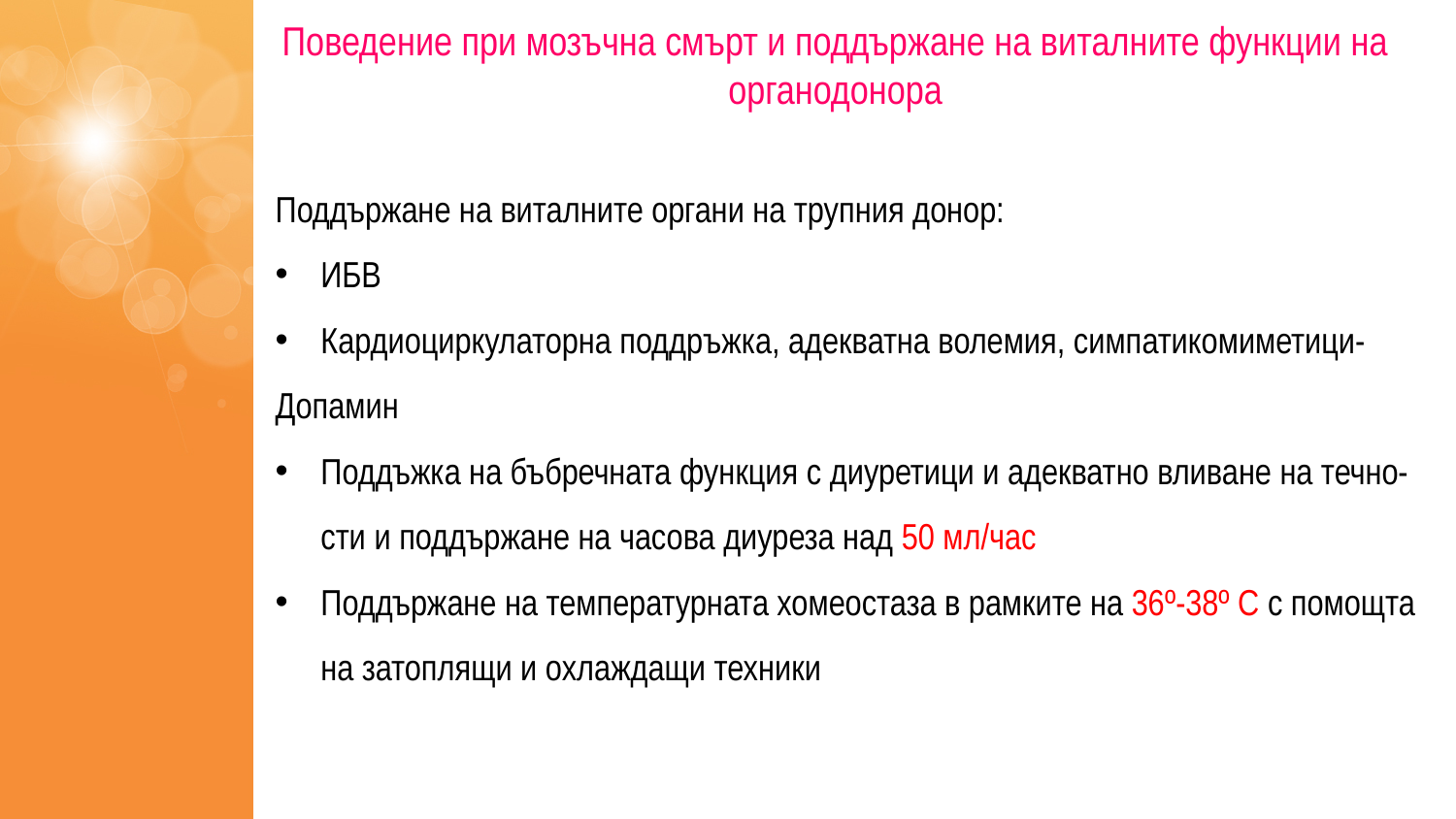

Поведение при мозъчна смърт и поддържане на виталните функции на  органодонора
Поддържане на виталните органи на трупния донор:
ИБВ
Кардиоциркулаторна поддръжка, адекватна волемия, симпатикомиметици-
Допамин
Поддъжка на бъбречната функция с диуретици и адекватно вливане на течно- сти и поддържане на часова диуреза над 50 мл/час
Поддържане на температурната хомеостаза в рамките на 36º-38º C с помощта на затоплящи и охлаждащи техники